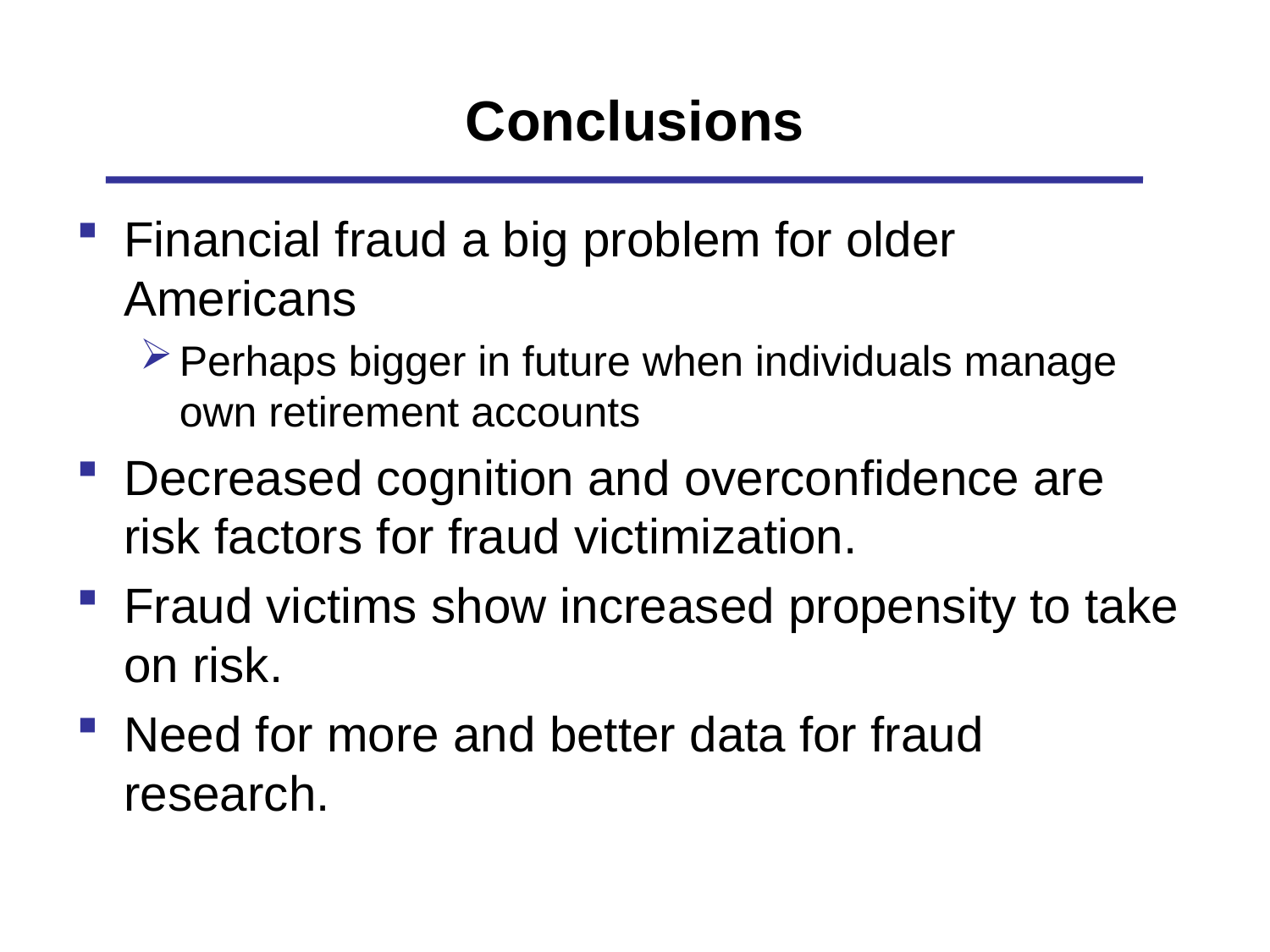

# Conclusions
Financial fraud a big problem for older Americans
Perhaps bigger in future when individuals manage own retirement accounts
Decreased cognition and overconfidence are risk factors for fraud victimization.
Fraud victims show increased propensity to take on risk.
Need for more and better data for fraud research.

21